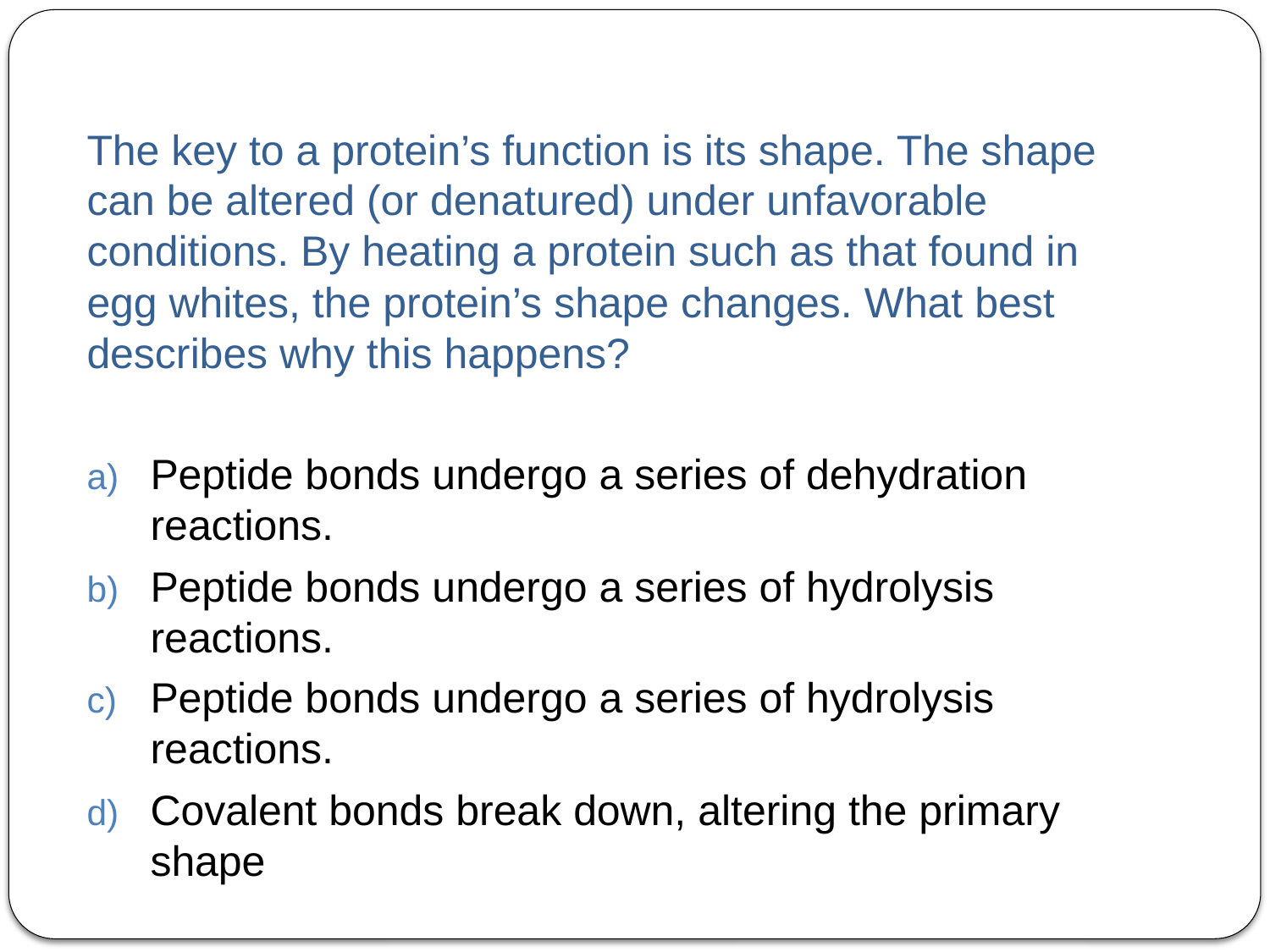

0
The key to a protein’s function is its shape. The shape can be altered (or denatured) under unfavorable conditions. By heating a protein such as that found in egg whites, the protein’s shape changes. What best describes why this happens?

Peptide bonds undergo a series of dehydration reactions.
Peptide bonds undergo a series of hydrolysis reactions.
Peptide bonds undergo a series of hydrolysis reactions.
Covalent bonds break down, altering the primary shape